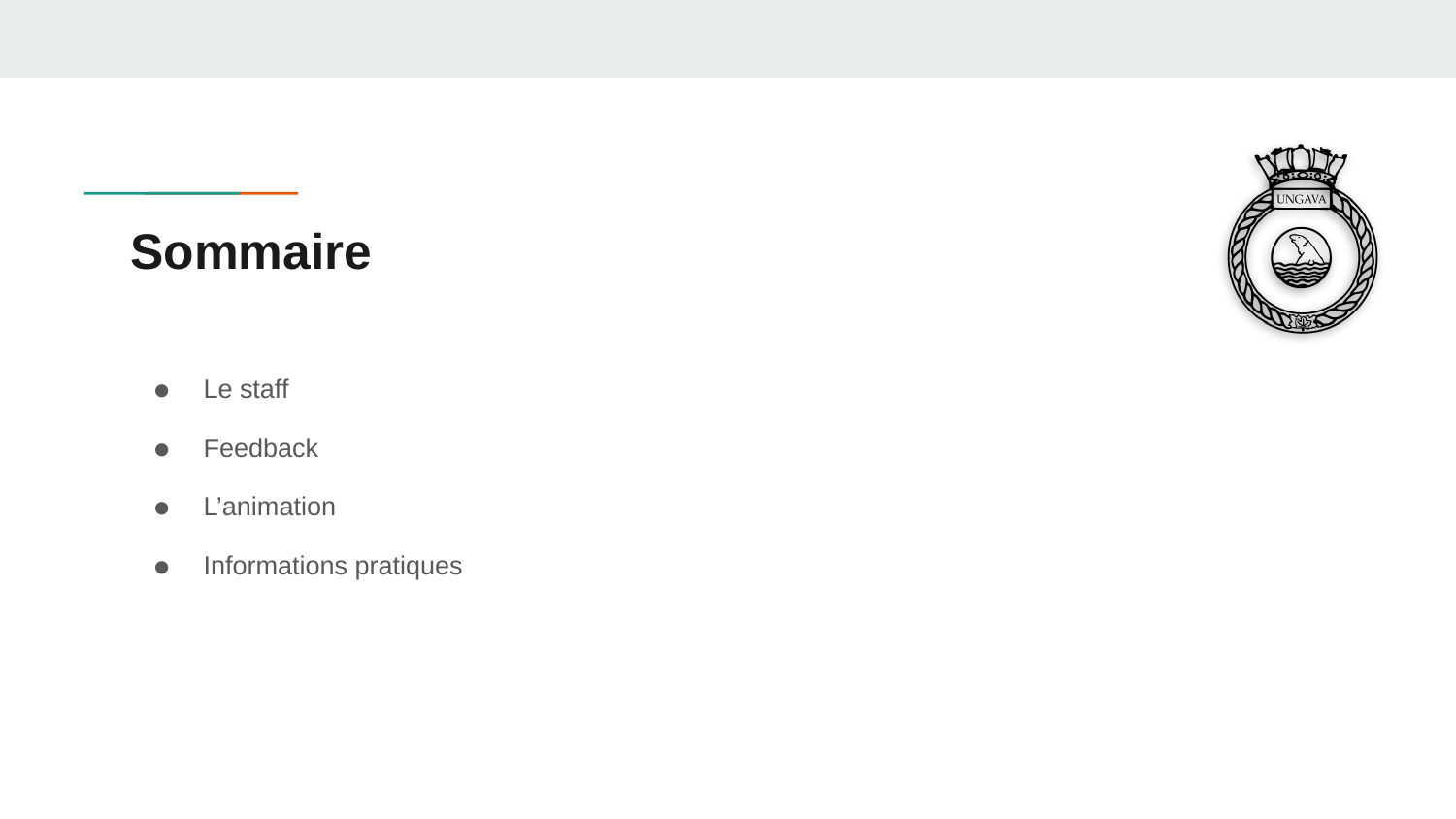

# Sommaire
Le staff
Feedback
L’animation
Informations pratiques